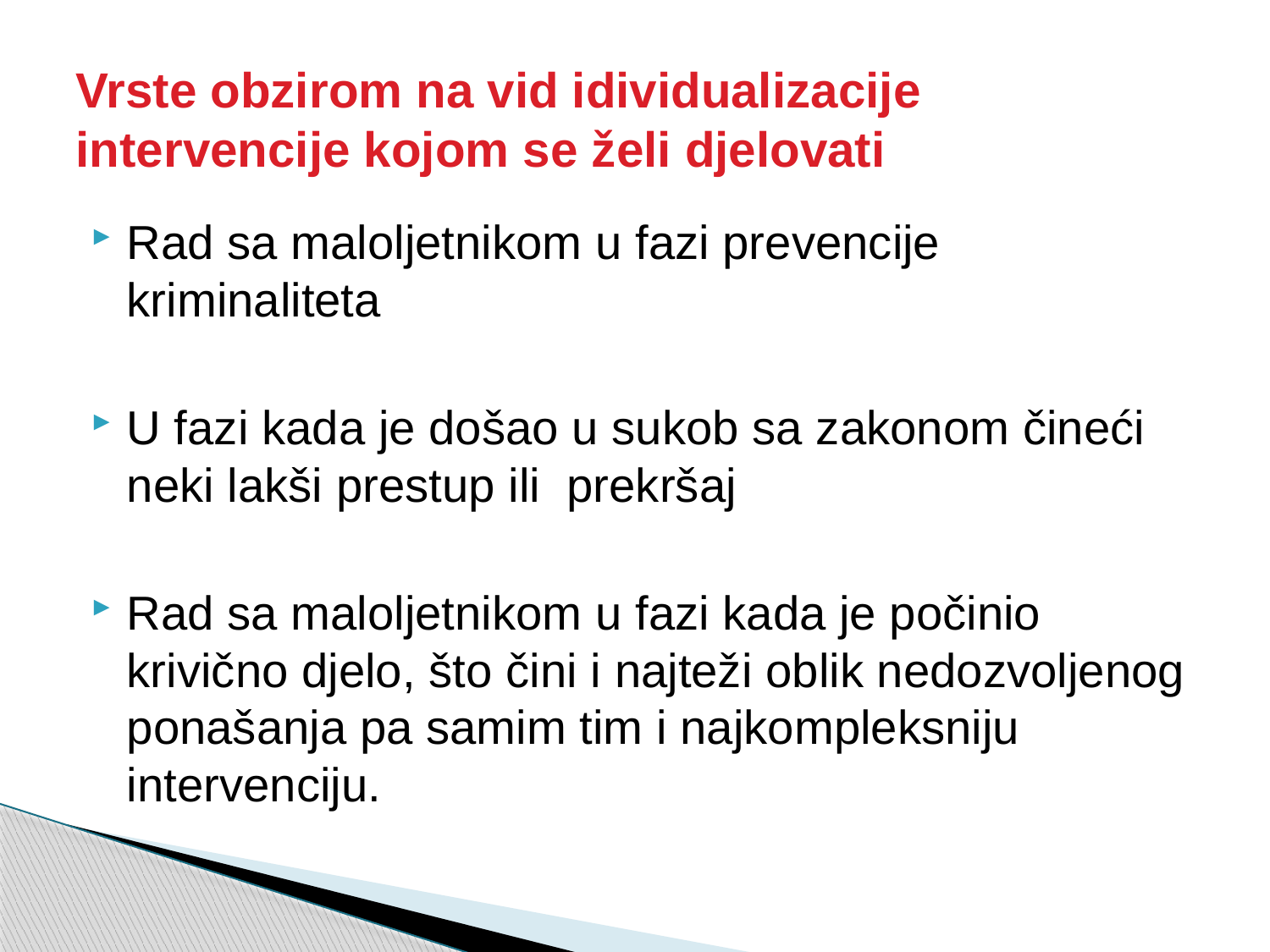

# Vrste obzirom na vid idividualizacije intervencije kojom se želi djelovati
Rad sa maloljetnikom u fazi prevencije kriminaliteta

U fazi kada je došao u sukob sa zakonom čineći neki lakši prestup ili  prekršaj

Rad sa maloljetnikom u fazi kada je počinio krivično djelo, što čini i najteži oblik nedozvoljenog ponašanja pa samim tim i najkompleksniju intervenciju.